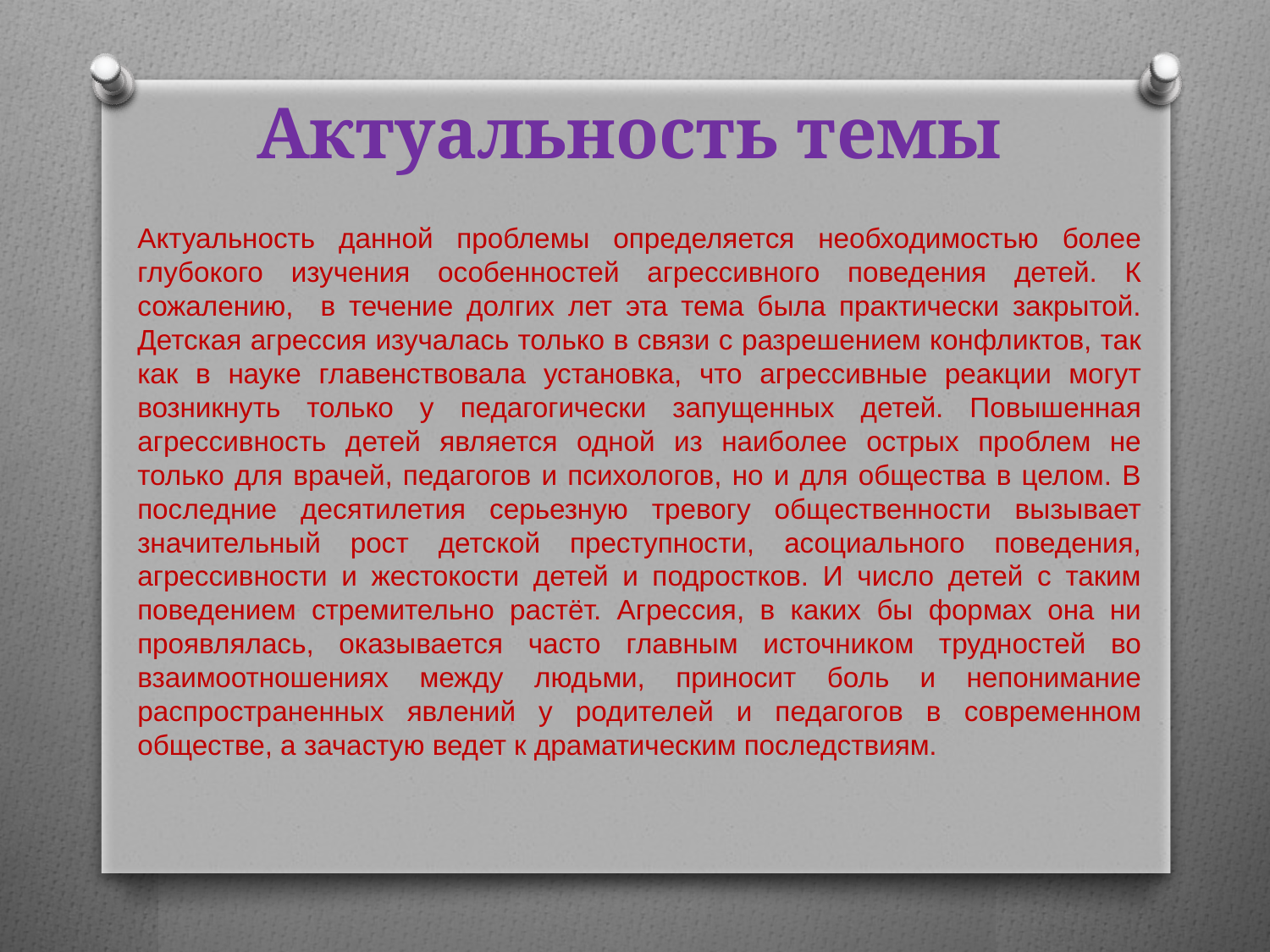

Актуальность темы

Актуальность данной проблемы определяется необходимостью более глубокого изучения особенностей агрессивного поведения детей. К сожалению,  в течение долгих лет эта тема была практически закрытой. Детская агрессия изучалась только в связи с разрешением конфликтов, так как в науке главенствовала установка, что агрессивные реакции могут возникнуть только у педагогически запущенных детей. Повышенная агрессивность детей является одной из наиболее острых проблем не только для врачей, педагогов и психологов, но и для общества в целом. В последние десятилетия серьезную тревогу общественности вызывает значительный рост детской преступности, асоциального поведения, агрессивности и жестокости детей и подростков. И число детей с таким поведением стремительно растёт. Агрессия, в каких бы формах она ни проявлялась, оказывается часто главным источником трудностей во взаимоотношениях между людьми, приносит боль и непонимание распространенных явлений у родителей и педагогов в современном обществе, а зачастую ведет к драматическим последствиям.